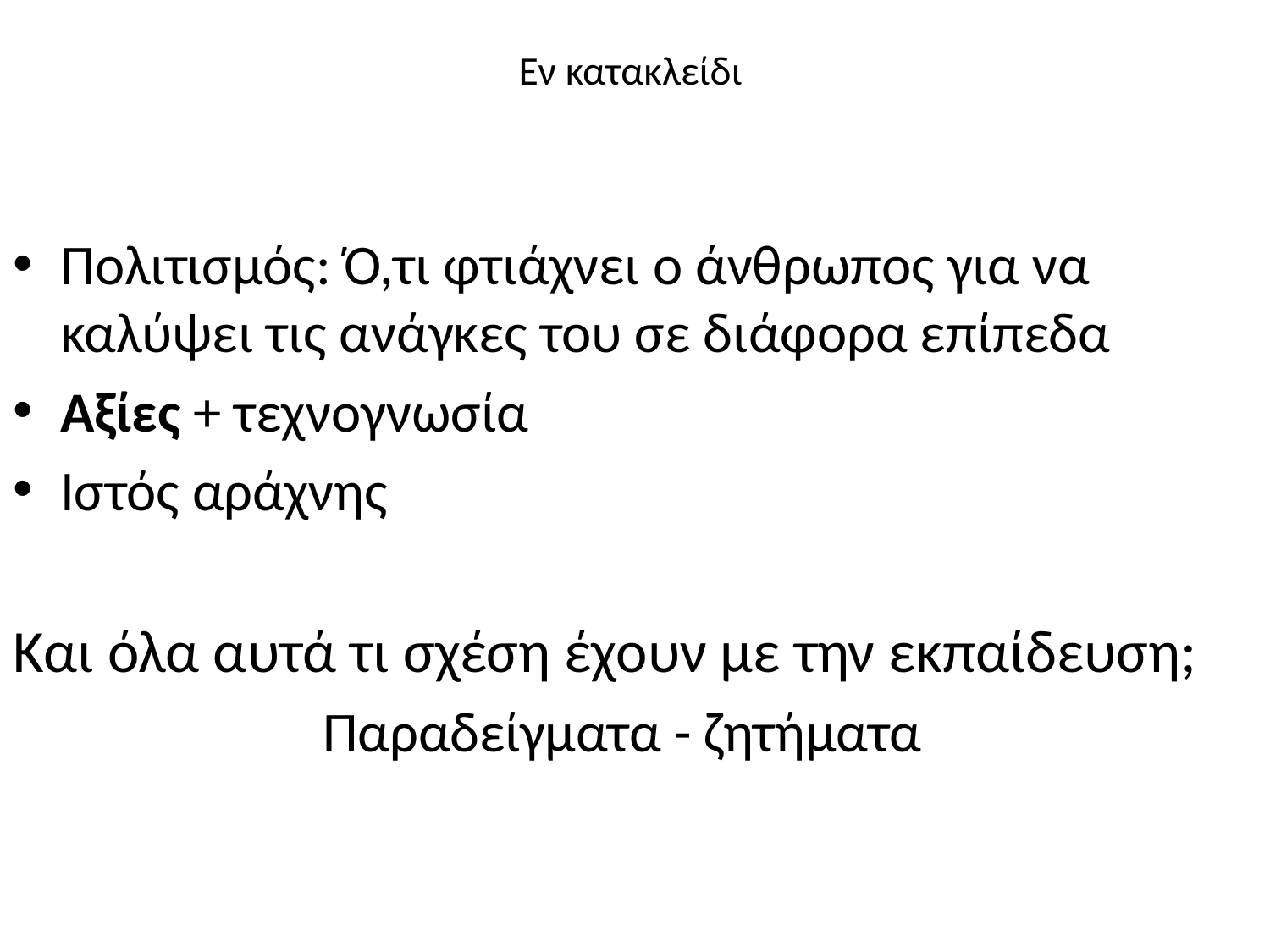

# Εν κατακλείδι
Πολιτισμός: Ό,τι φτιάχνει ο άνθρωπος για να καλύψει τις ανάγκες του σε διάφορα επίπεδα
Αξίες + τεχνογνωσία
Ιστός αράχνης

Και όλα αυτά τι σχέση έχουν με την εκπαίδευση;
Παραδείγματα - ζητήματα